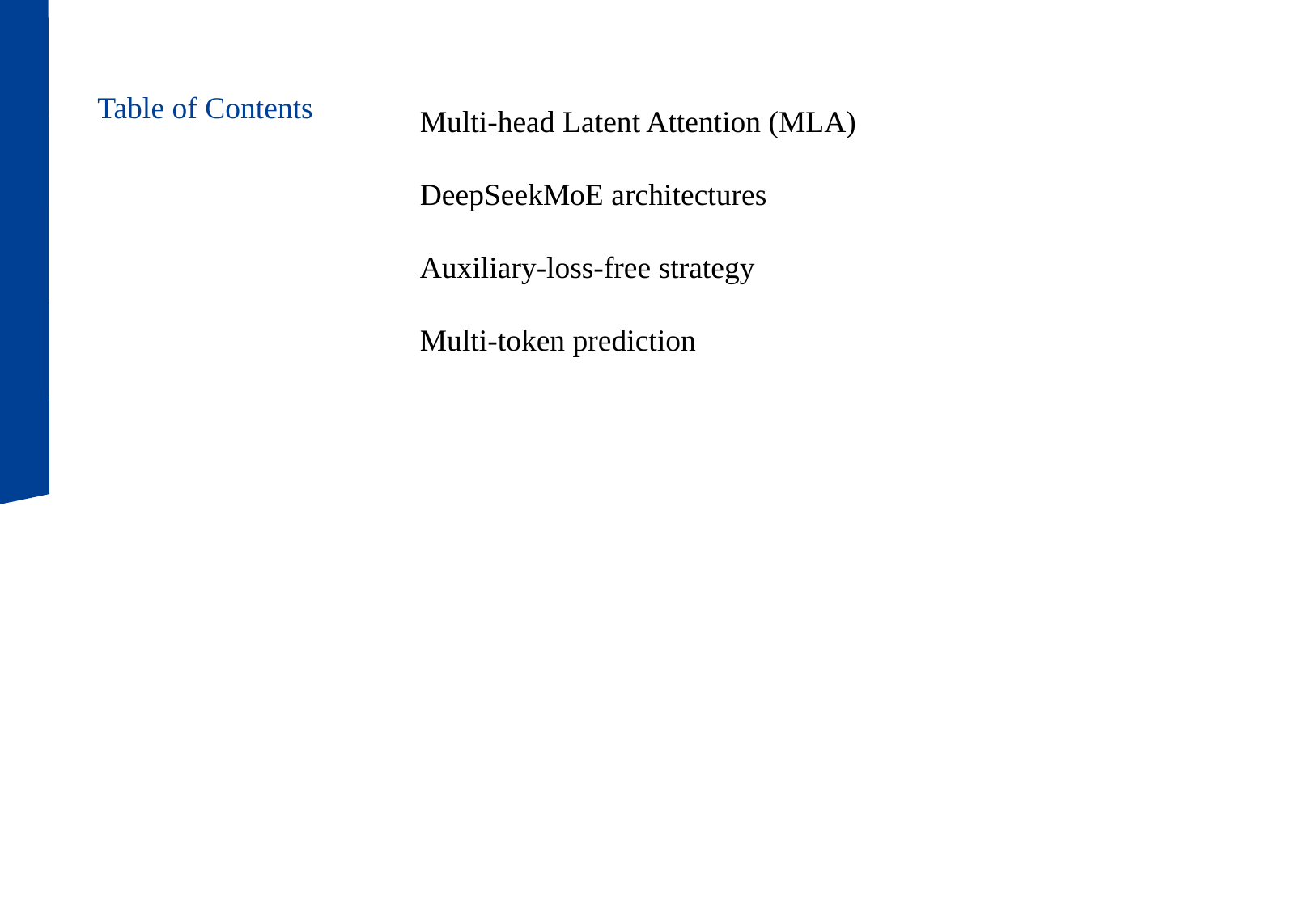

Multi-head Latent Attention (MLA)
DeepSeekMoE architectures
Auxiliary-loss-free strategy
Multi-token prediction
Table of Contents